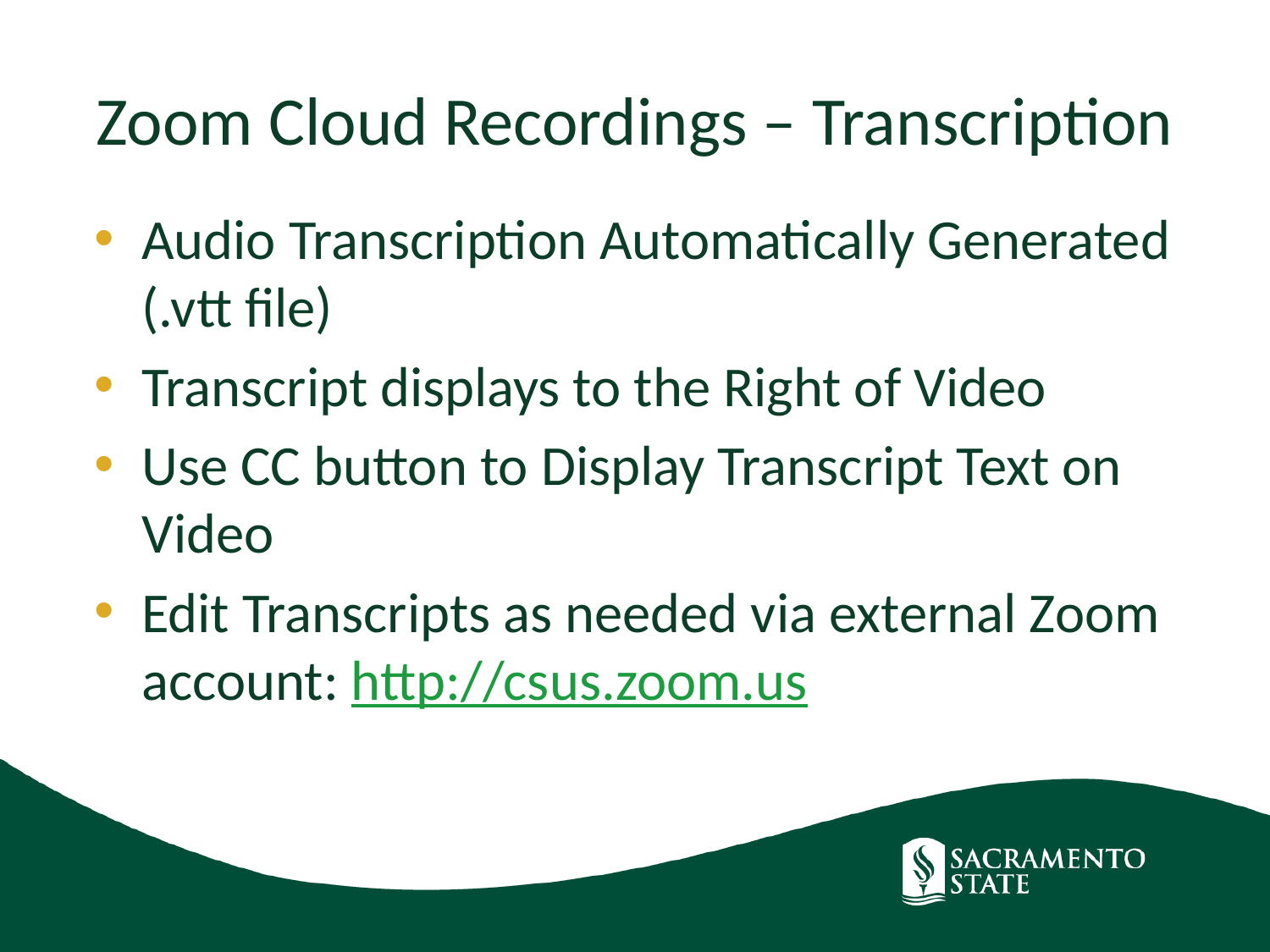

# Zoom Cloud Recordings – Transcription
Audio Transcription Automatically Generated (.vtt file)
Transcript displays to the Right of Video
Use CC button to Display Transcript Text on Video
Edit Transcripts as needed via external Zoom account: http://csus.zoom.us